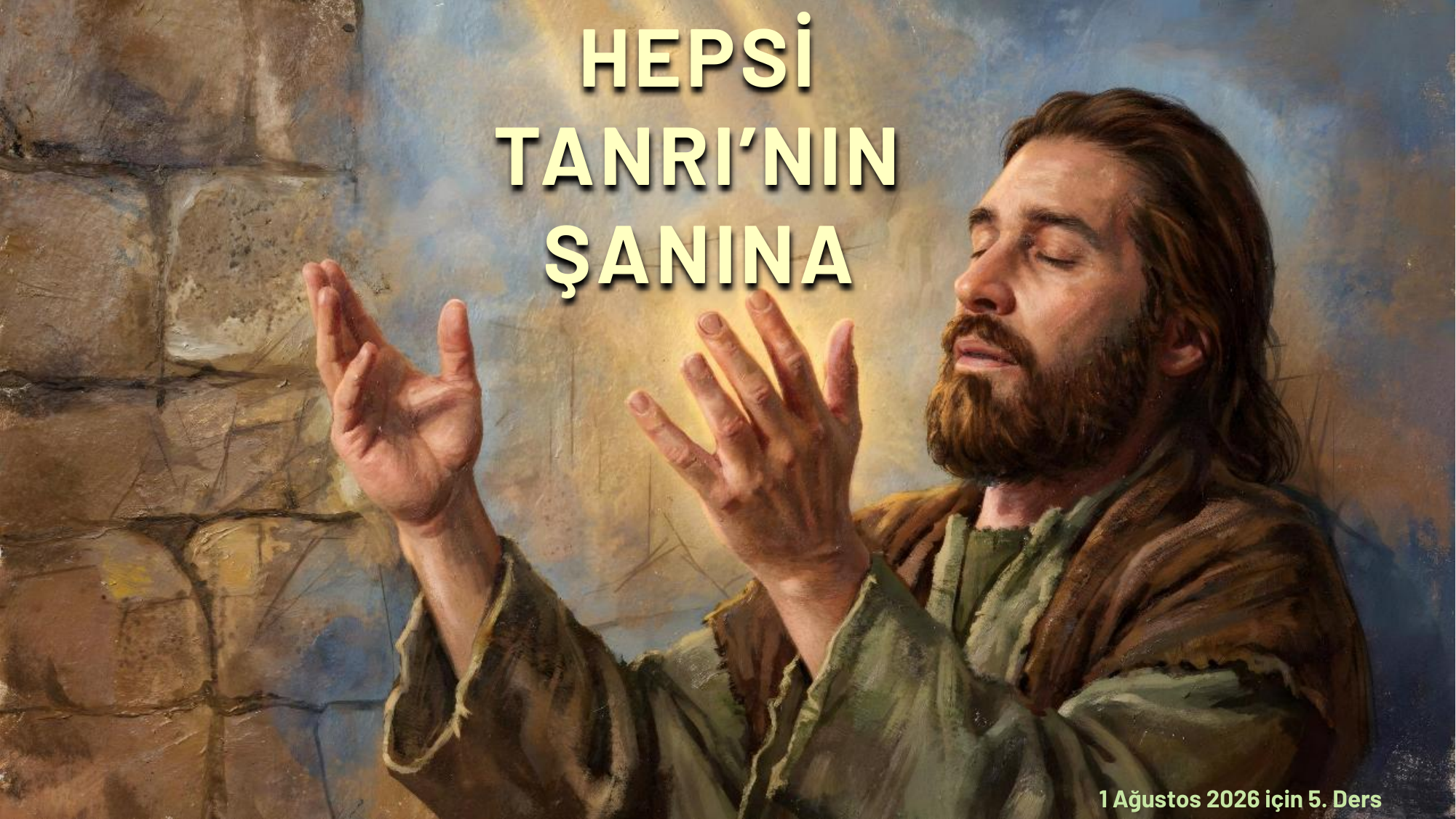

HEPSİ TANRI’NIN ŞANINA
1 Ağustos 2026 için 5. Ders